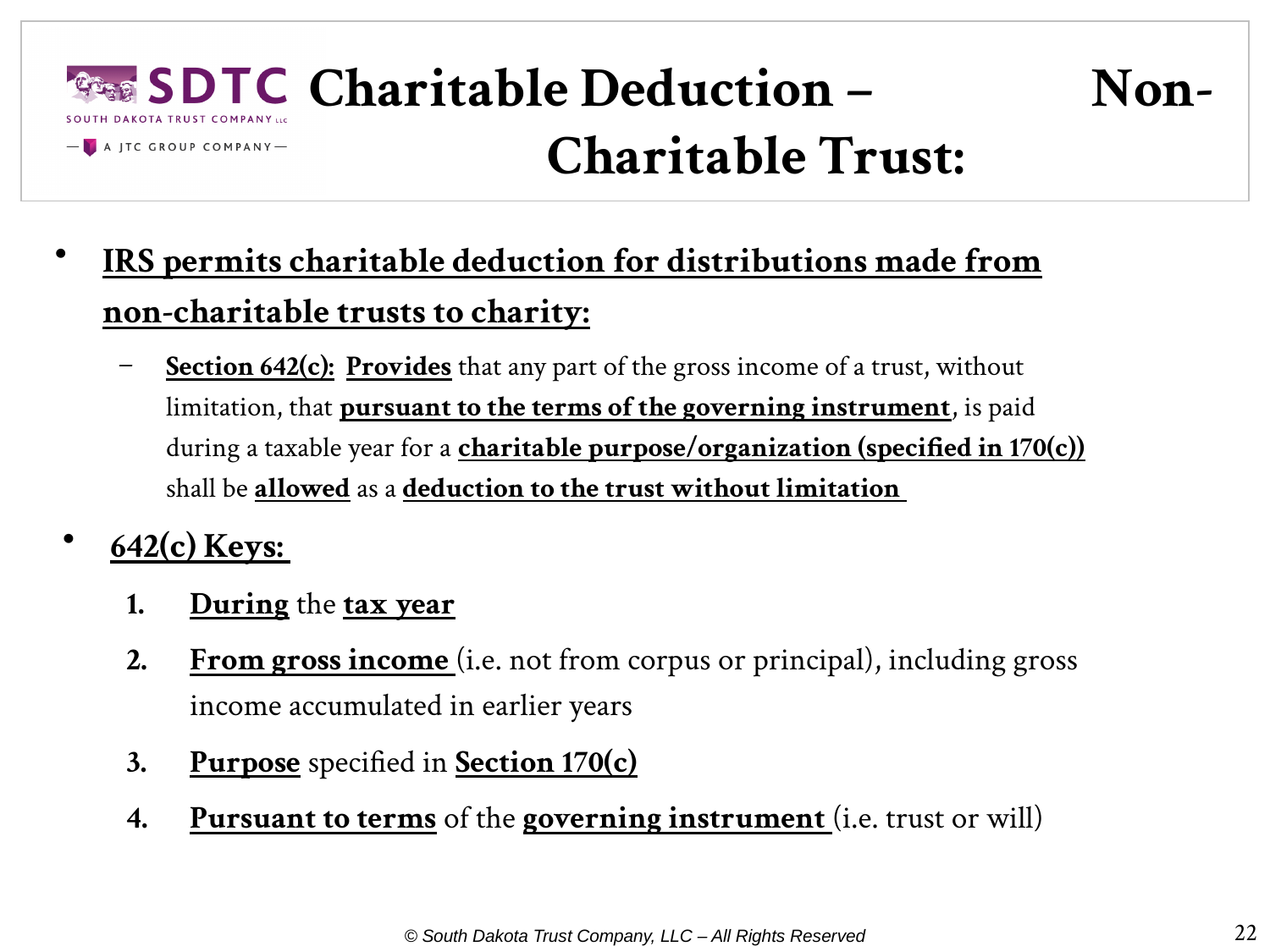

Charitable Deduction –                   Non-Charitable Trust:
IRS permits charitable deduction for distributions made from non-charitable trusts to charity:
Section 642(c):  Provides that any part of the gross income of a trust, without limitation, that pursuant to the terms of the governing instrument, is paid during a taxable year for a charitable purpose/organization (specified in 170(c)) shall be allowed as a deduction to the trust without limitation
642(c) Keys:
During the tax year
From gross income (i.e. not from corpus or principal), including gross income accumulated in earlier years
Purpose specified in Section 170(c)
Pursuant to terms of the governing instrument (i.e. trust or will)

22